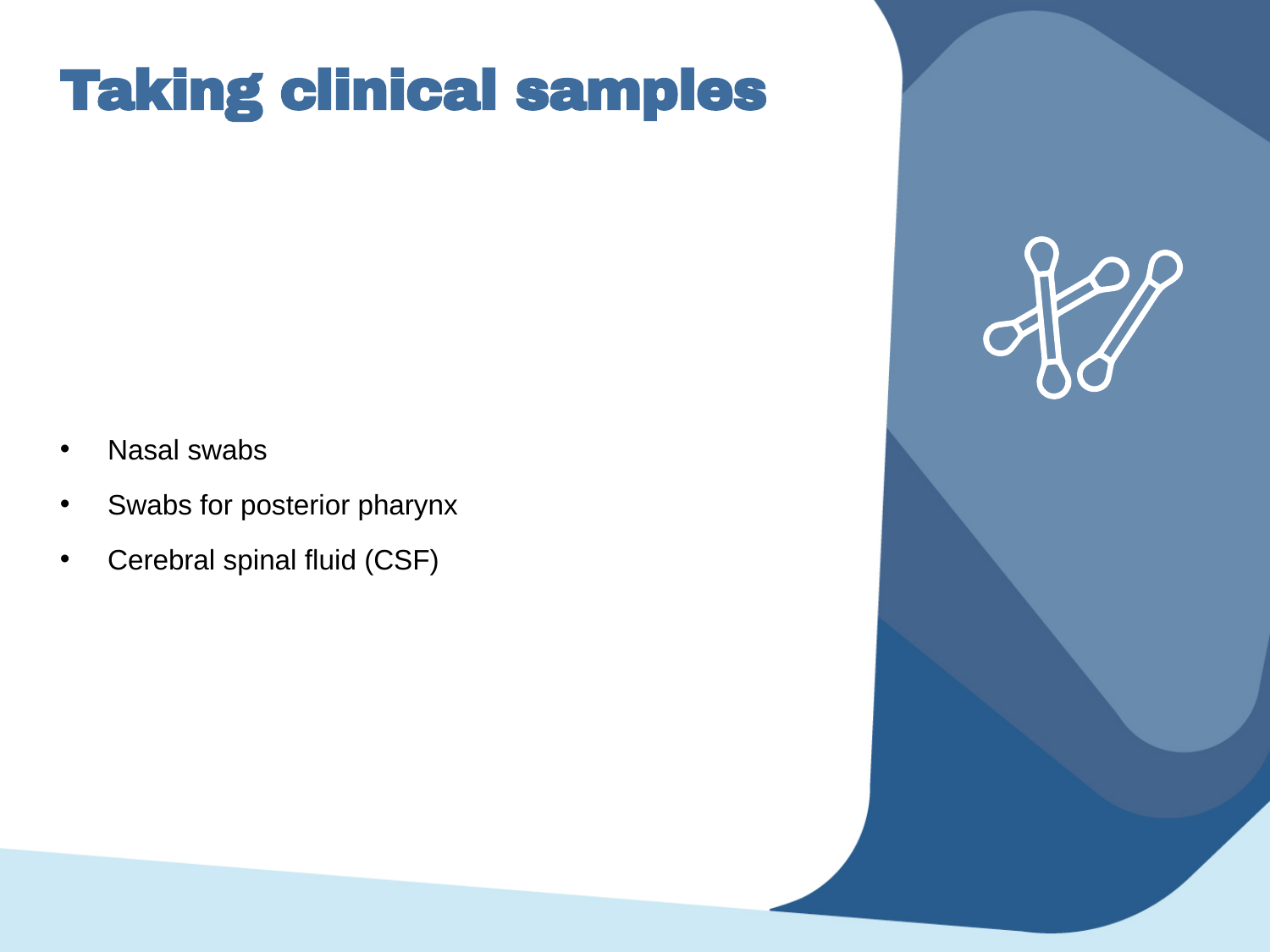

Taking clinical samples
Nasal swabs
Swabs for posterior pharynx
Cerebral spinal fluid (CSF)